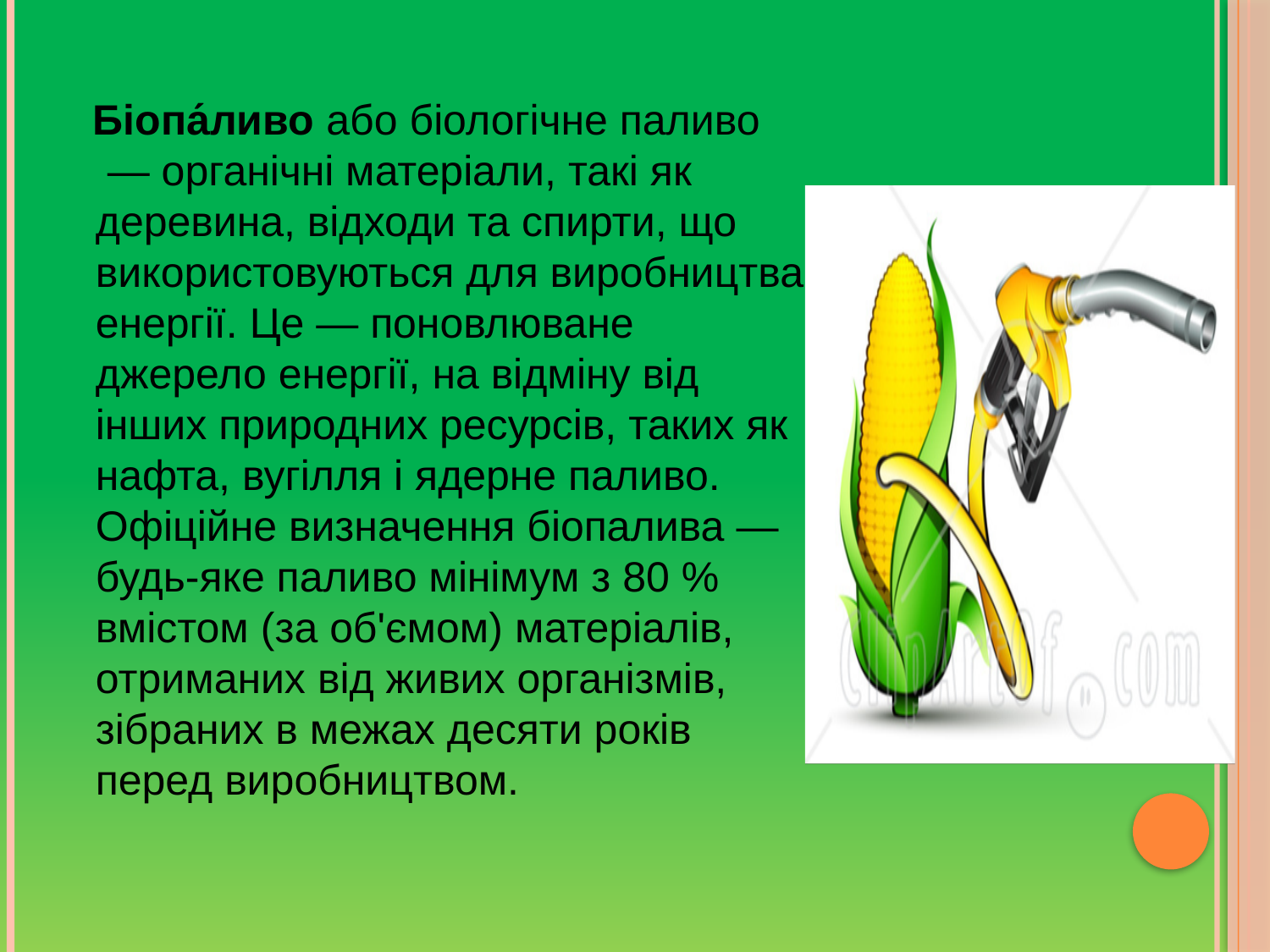

Біопа́ливо або біологічне паливо  — органічні матеріали, такі як деревина, відходи та спирти, що використовуються для виробництва енергії. Це — поновлюване джерело енергії, на відміну від інших природних ресурсів, таких як нафта, вугілля і ядерне паливо. Офіційне визначення біопалива — будь-яке паливо мінімум з 80 % вмістом (за об'ємом) матеріалів, отриманих від живих організмів, зібраних в межах десяти років перед виробництвом.